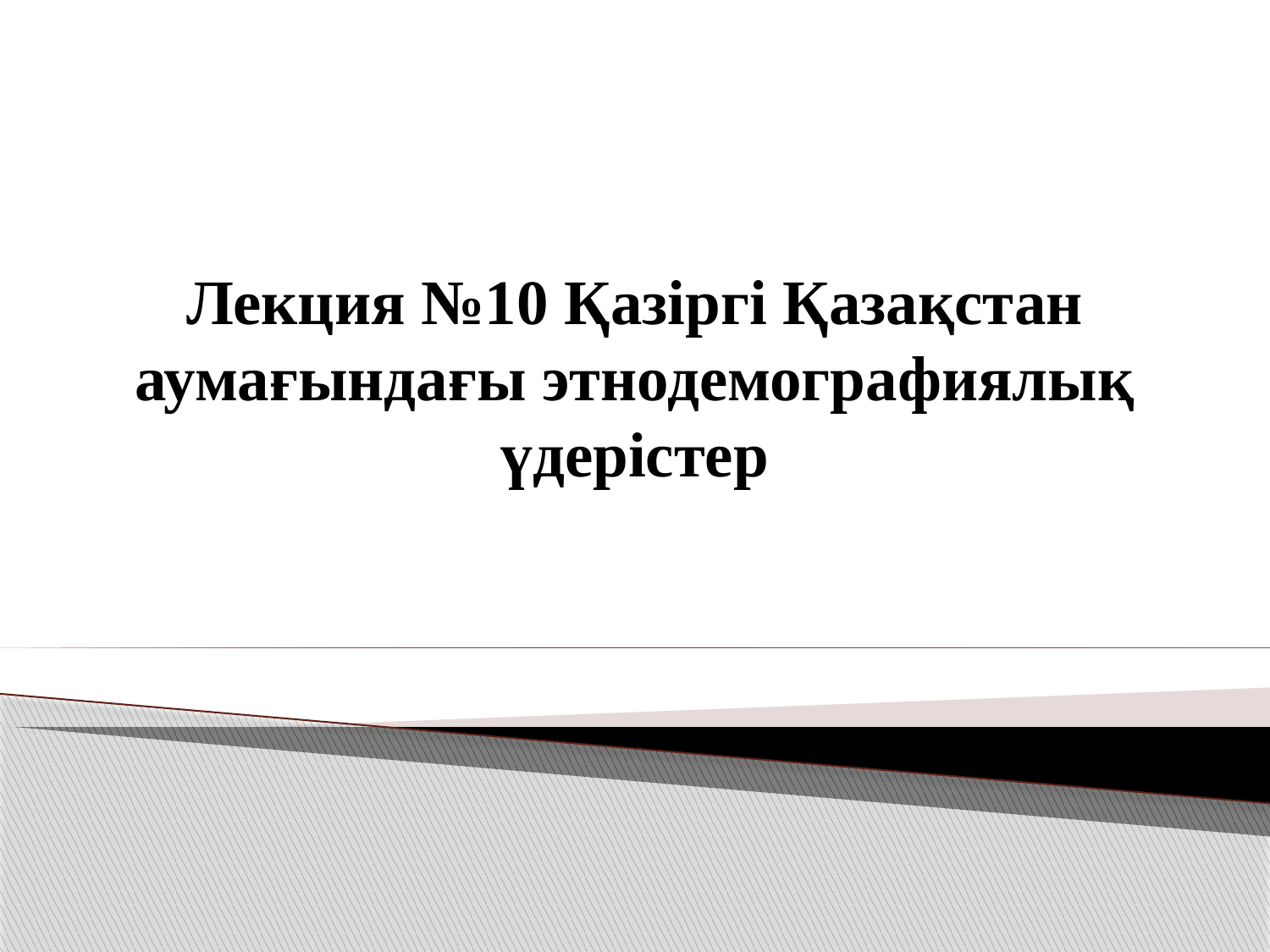

# Лекция №10 Қазіргі Қазақстан аумағындағы этнодемографиялық үдерістер